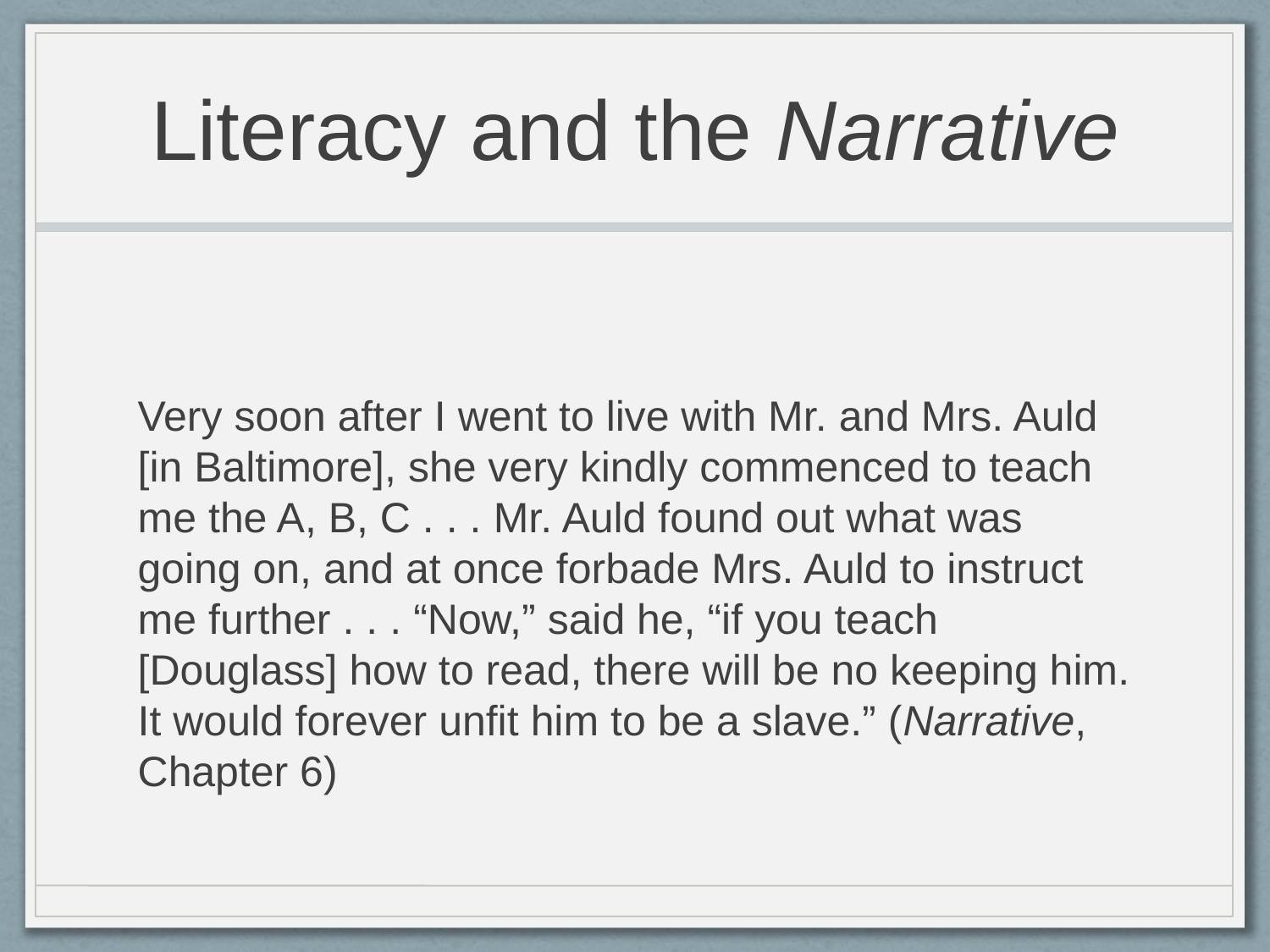

# Literacy and the Narrative

Very soon after I went to live with Mr. and Mrs. Auld [in Baltimore], she very kindly commenced to teach me the A, B, C . . . Mr. Auld found out what was going on, and at once forbade Mrs. Auld to instruct me further . . . “Now,” said he, “if you teach [Douglass] how to read, there will be no keeping him. It would forever unfit him to be a slave.” (Narrative, Chapter 6)